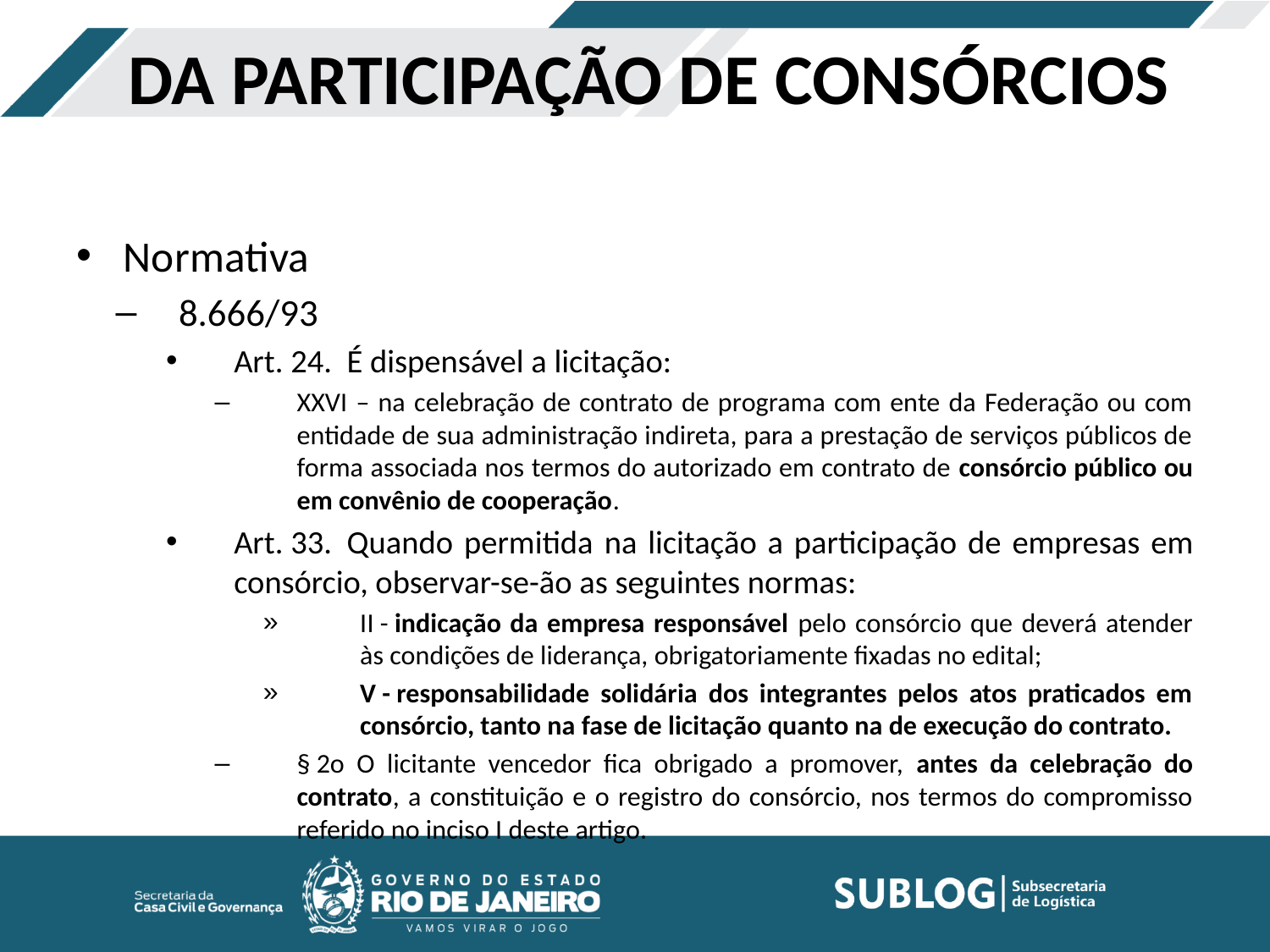

# DA PARTICIPAÇÃO DE CONSÓRCIOS
Normativa
8.666/93
Art. 24.  É dispensável a licitação:
XXVI – na celebração de contrato de programa com ente da Federação ou com entidade de sua administração indireta, para a prestação de serviços públicos de forma associada nos termos do autorizado em contrato de consórcio público ou em convênio de cooperação.
Art. 33.  Quando permitida na licitação a participação de empresas em consórcio, observar-se-ão as seguintes normas:
II - indicação da empresa responsável pelo consórcio que deverá atender às condições de liderança, obrigatoriamente fixadas no edital;
V - responsabilidade solidária dos integrantes pelos atos praticados em consórcio, tanto na fase de licitação quanto na de execução do contrato.
§ 2o  O licitante vencedor fica obrigado a promover, antes da celebração do contrato, a constituição e o registro do consórcio, nos termos do compromisso referido no inciso I deste artigo.